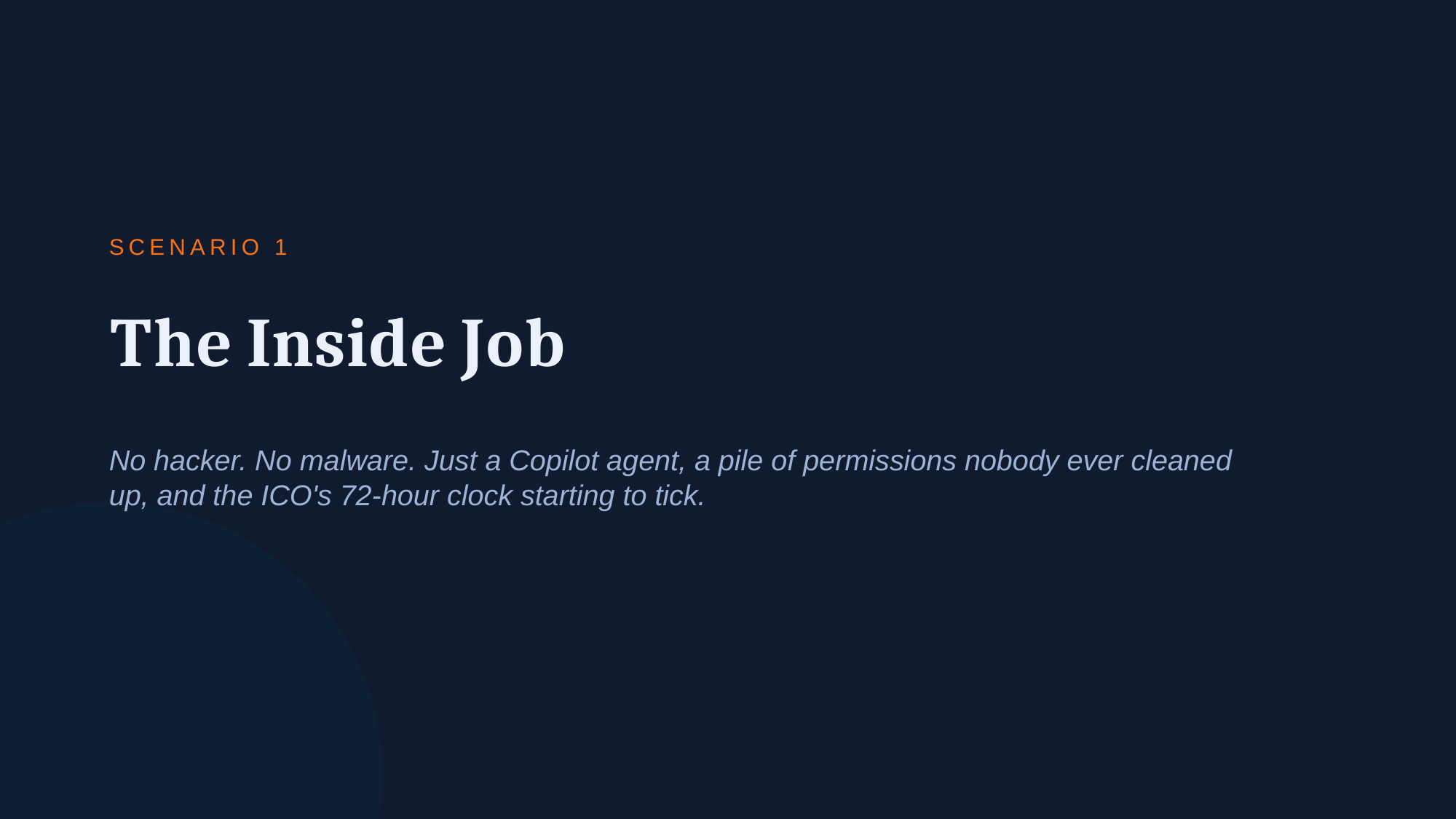

SCENARIO 1
The Inside Job
No hacker. No malware. Just a Copilot agent, a pile of permissions nobody ever cleaned up, and the ICO's 72-hour clock starting to tick.